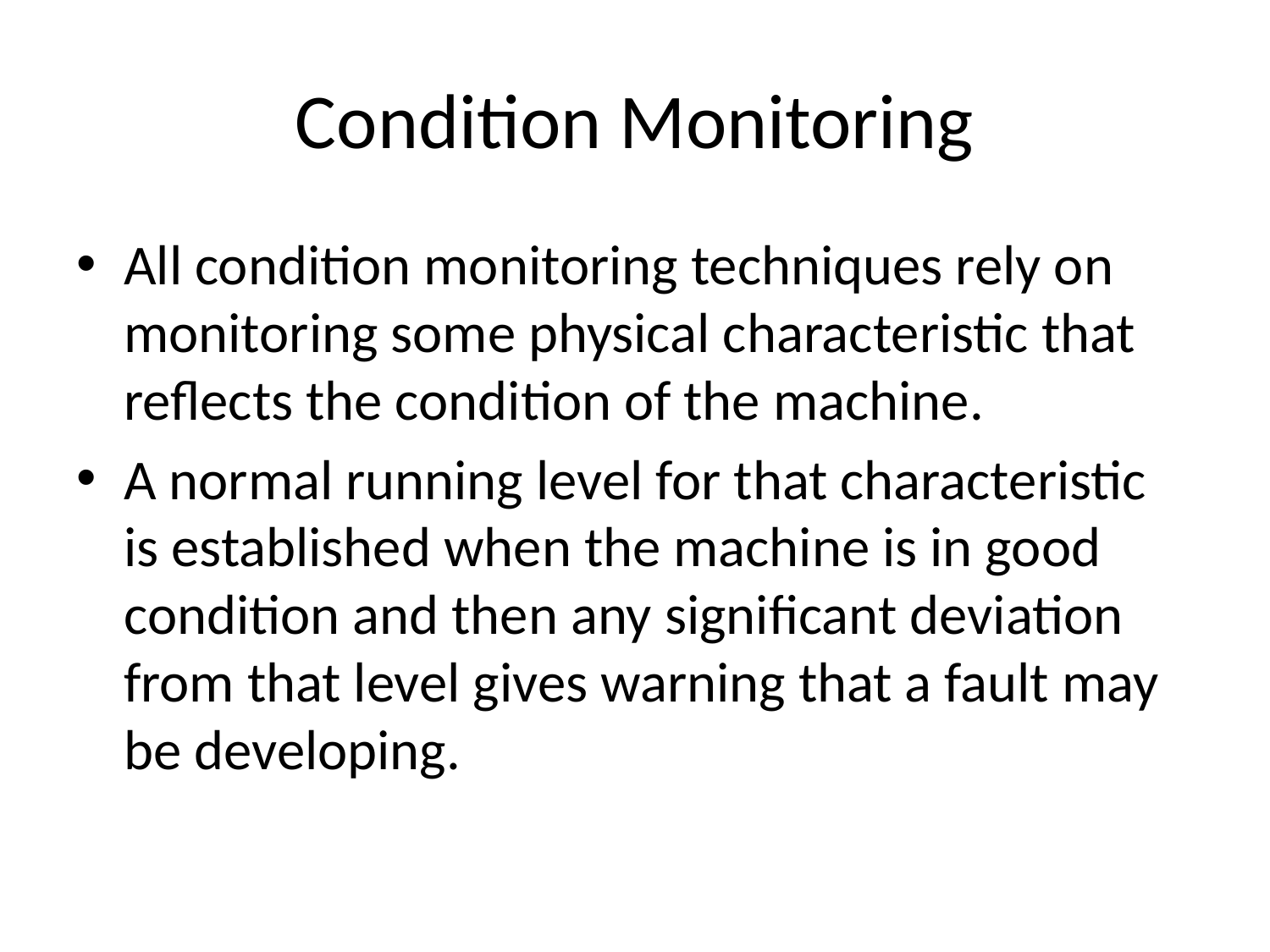

# Condition Monitoring
All condition monitoring techniques rely on monitoring some physical characteristic that reflects the condition of the machine.
A normal running level for that characteristic is established when the machine is in good condition and then any significant deviation from that level gives warning that a fault may be developing.